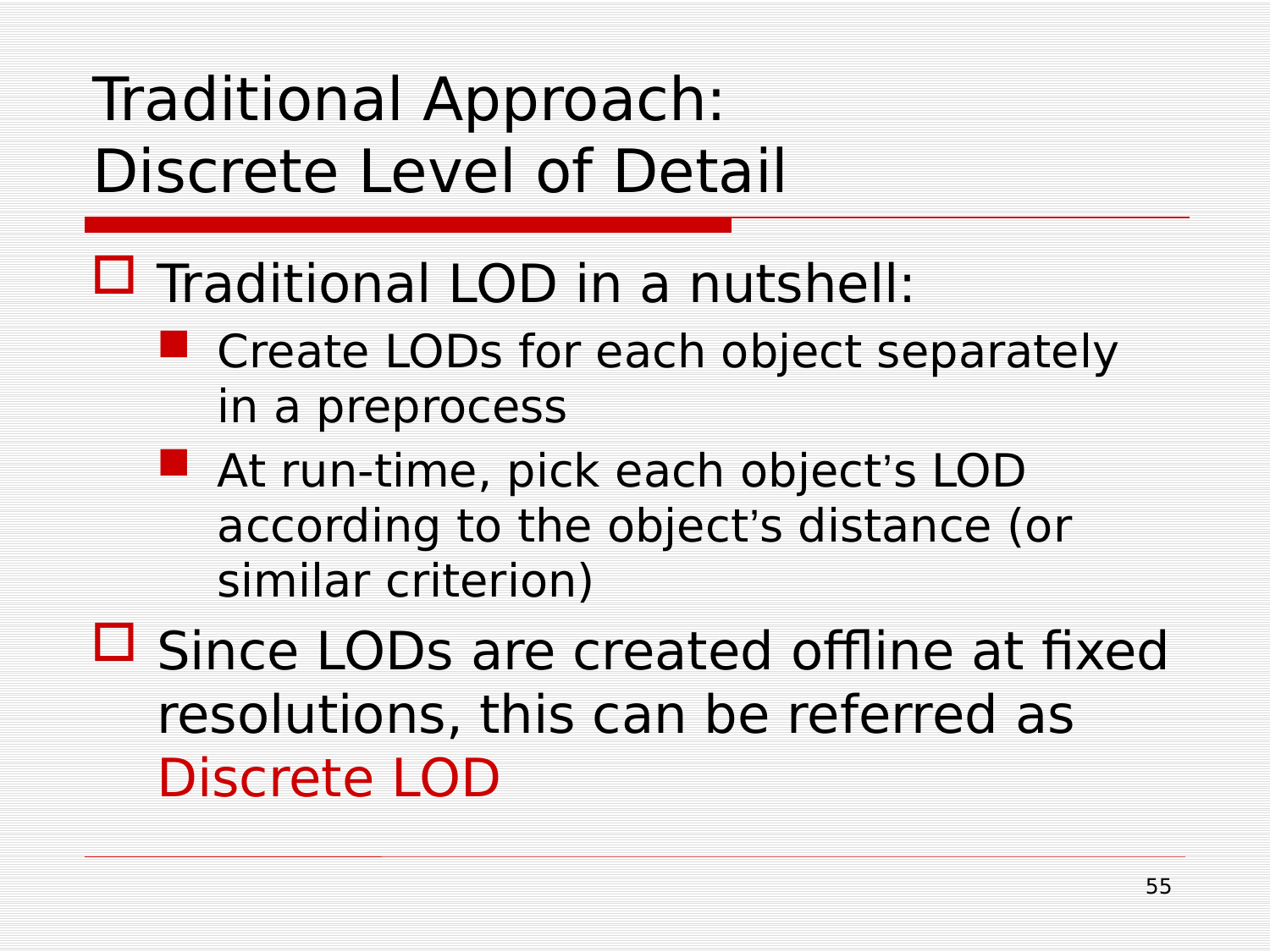

# Traditional Approach: Discrete Level of Detail
Traditional LOD in a nutshell:
Create LODs for each object separately
in a preprocess
At run-time, pick each object’s LOD according to the object’s distance (or
similar criterion)
Since LODs are created offline at fixed resolutions, this can be referred as Discrete LOD
55